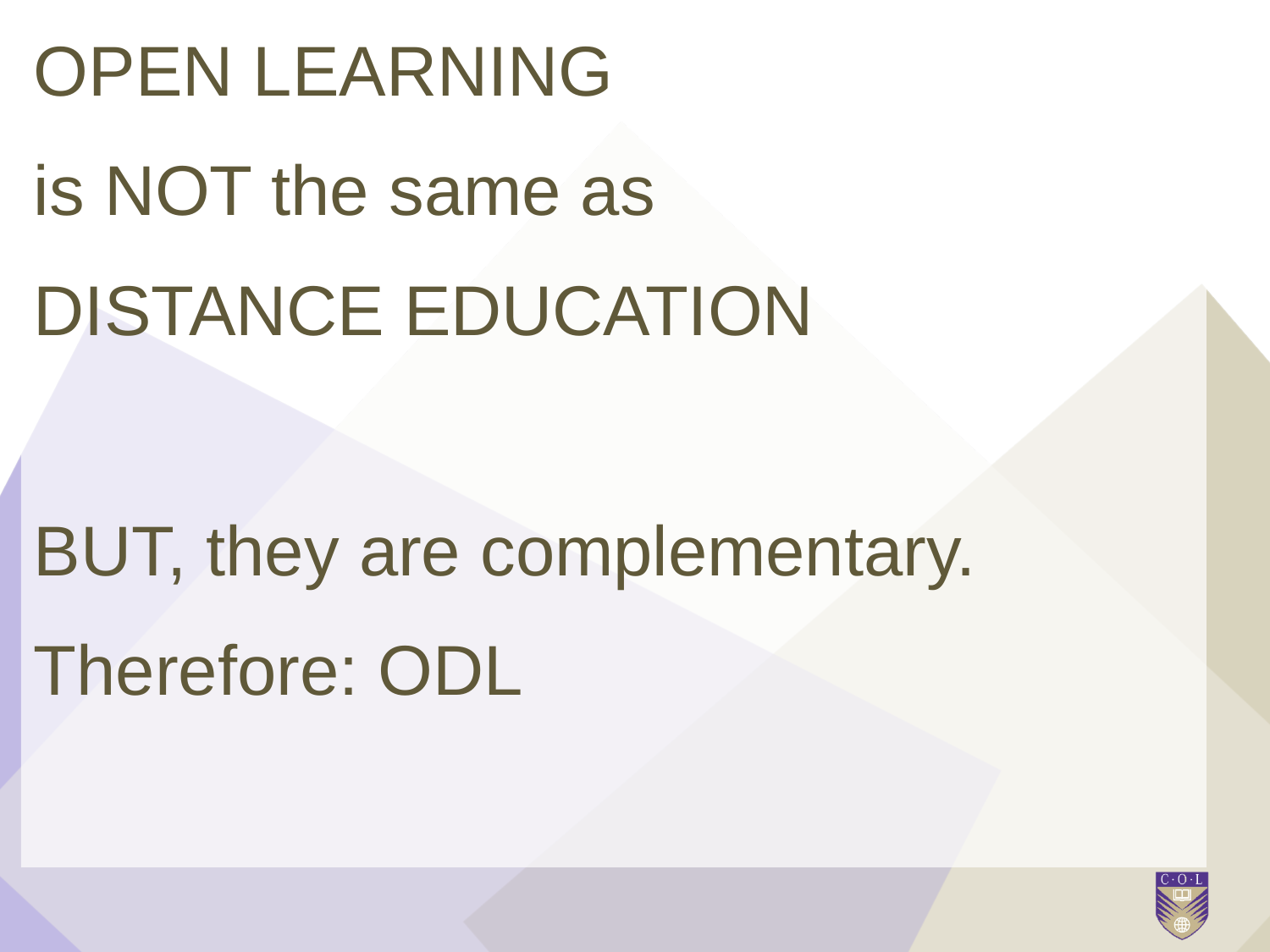

OPEN LEARNING
is NOT the same as
DISTANCE EDUCATION

BUT, they are complementary.
Therefore: ODL